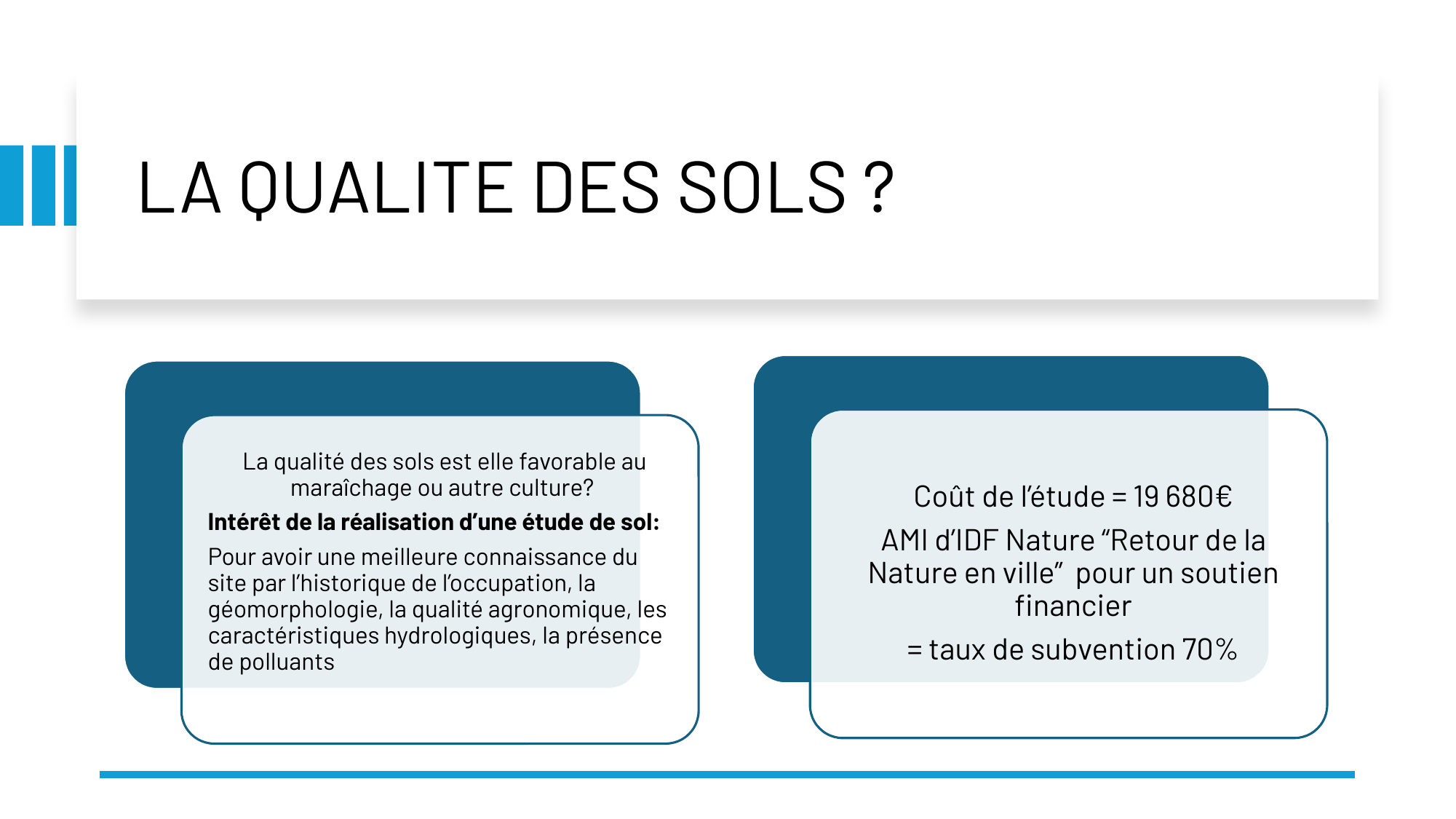

# LA QUALITE DES SOLS ?

La qualité des sols est elle favorable au maraîchage ou autre culture?
Intérêt de la réalisation d’une étude de sol:
Pour avoir une meilleure connaissance du site par l’historique de l’occupation, la géomorphologie, la qualité agronomique, les caractéristiques hydrologiques, la présence de polluants

Coût de l’étude = 19 680€
AMI d’IDF Nature “Retour de la Nature en ville”  pour un soutien financier
= taux de subvention 70%